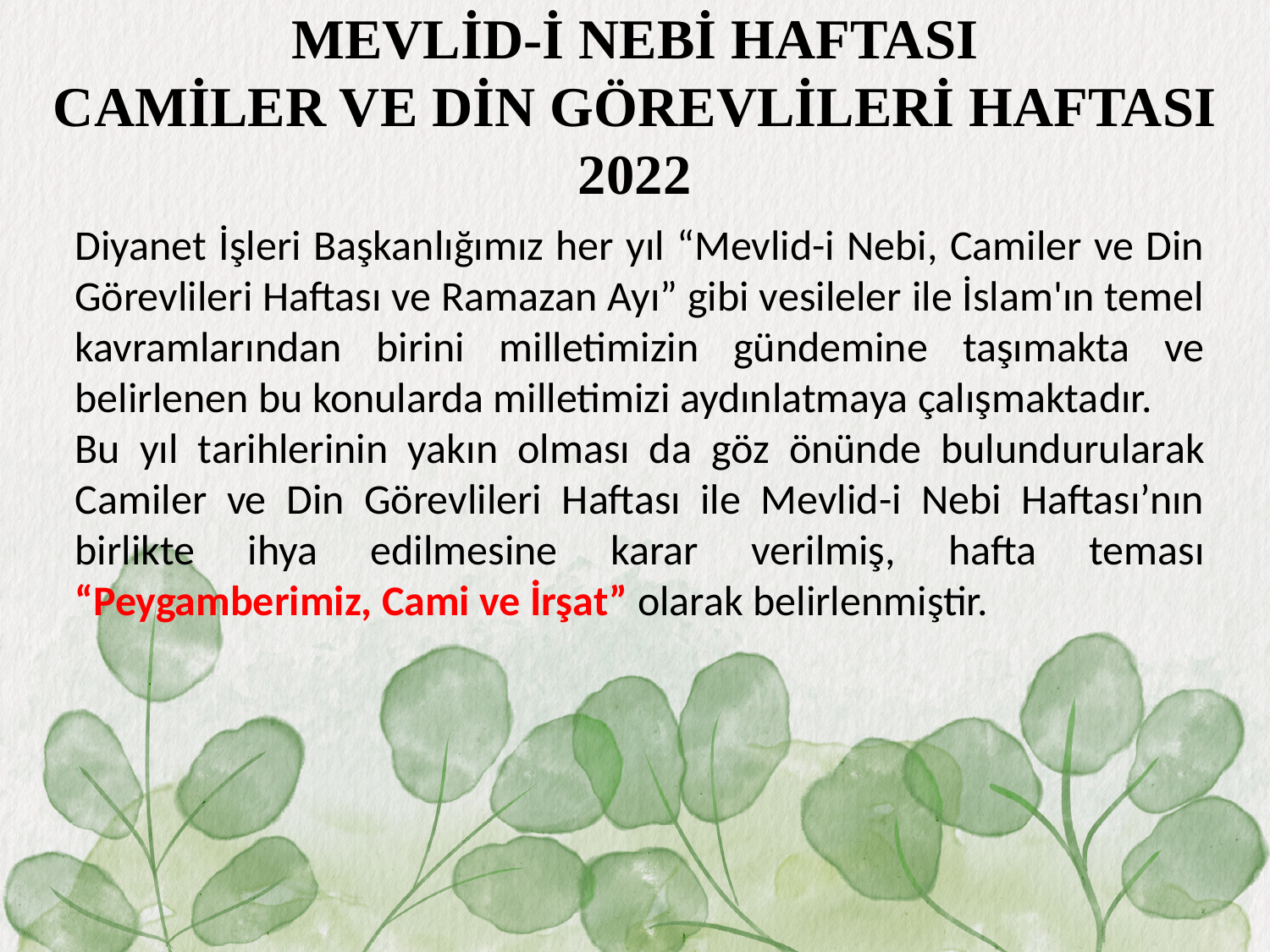

MEVLİD-İ NEBİ HAFTASI
CAMİLER VE DİN GÖREVLİLERİ HAFTASI
2022
Diyanet İşleri Başkanlığımız her yıl “Mevlid-i Nebi, Camiler ve Din Görevlileri Haftası ve Ramazan Ayı” gibi vesileler ile İslam'ın temel kavramlarından birini milletimizin gündemine taşımakta ve belirlenen bu konularda milletimizi aydınlatmaya çalışmaktadır.
Bu yıl tarihlerinin yakın olması da göz önünde bulundurularak Camiler ve Din Görevlileri Haftası ile Mevlid-i Nebi Haftası’nın birlikte ihya edilmesine karar verilmiş, hafta teması “Peygamberimiz, Cami ve İrşat” olarak belirlenmiştir.